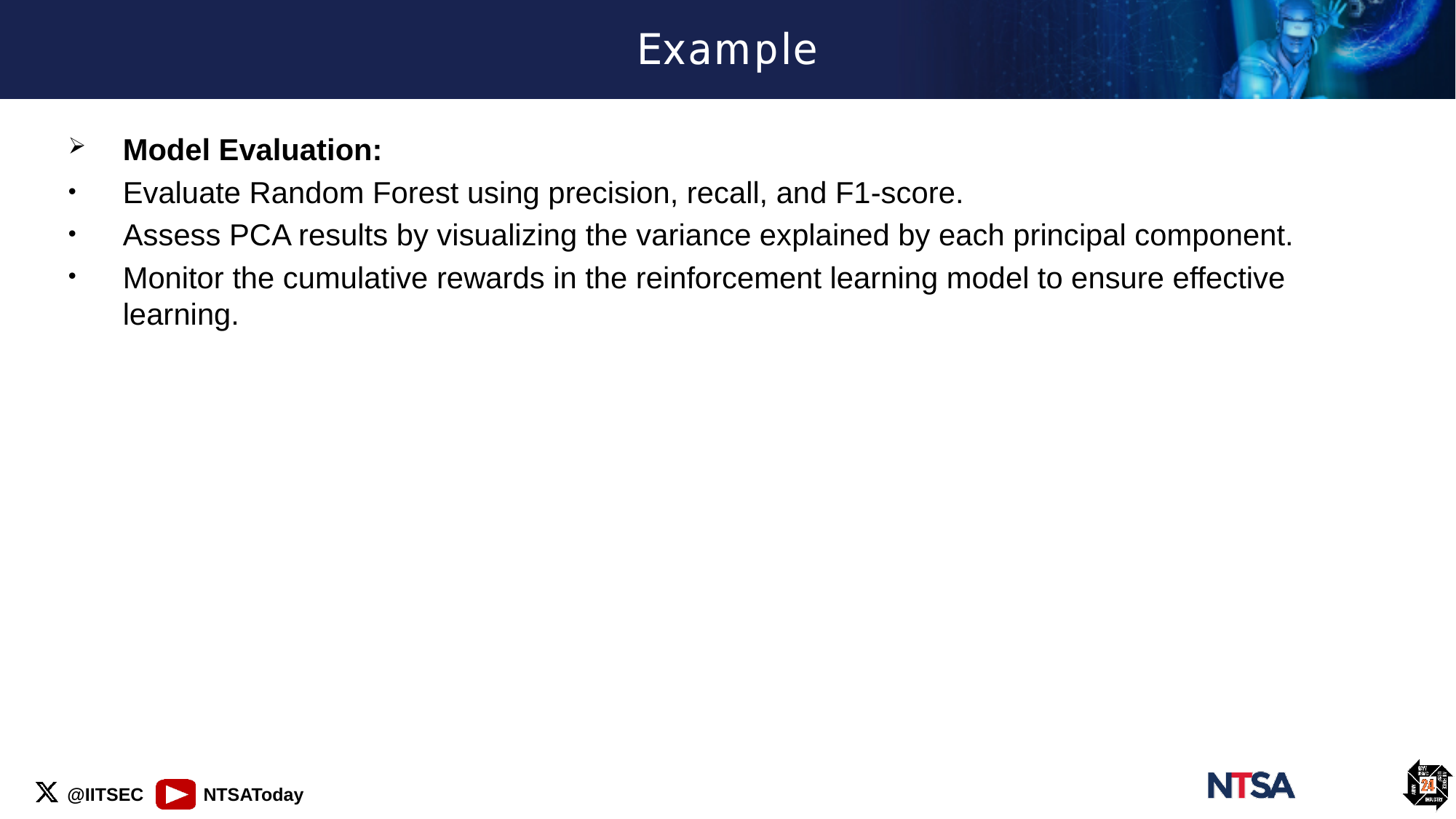

# Example
Model Evaluation:
Evaluate Random Forest using precision, recall, and F1-score.
Assess PCA results by visualizing the variance explained by each principal component.
Monitor the cumulative rewards in the reinforcement learning model to ensure effective learning.